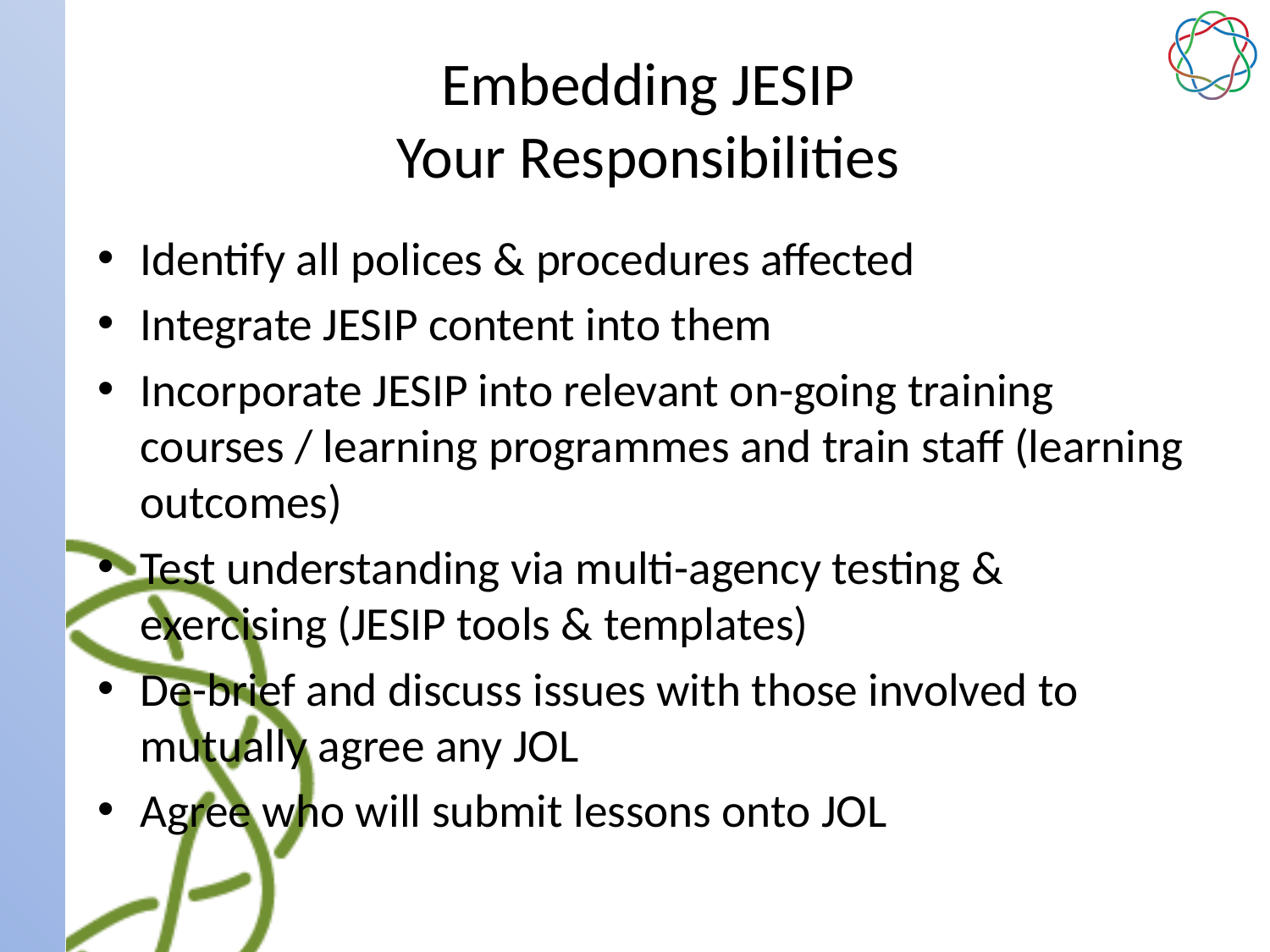

# Embedding JESIP Your Responsibilities
Identify all polices & procedures affected
Integrate JESIP content into them
Incorporate JESIP into relevant on-going training courses / learning programmes and train staff (learning outcomes)
Test understanding via multi-agency testing & exercising (JESIP tools & templates)
De-brief and discuss issues with those involved to mutually agree any JOL
Agree who will submit lessons onto JOL